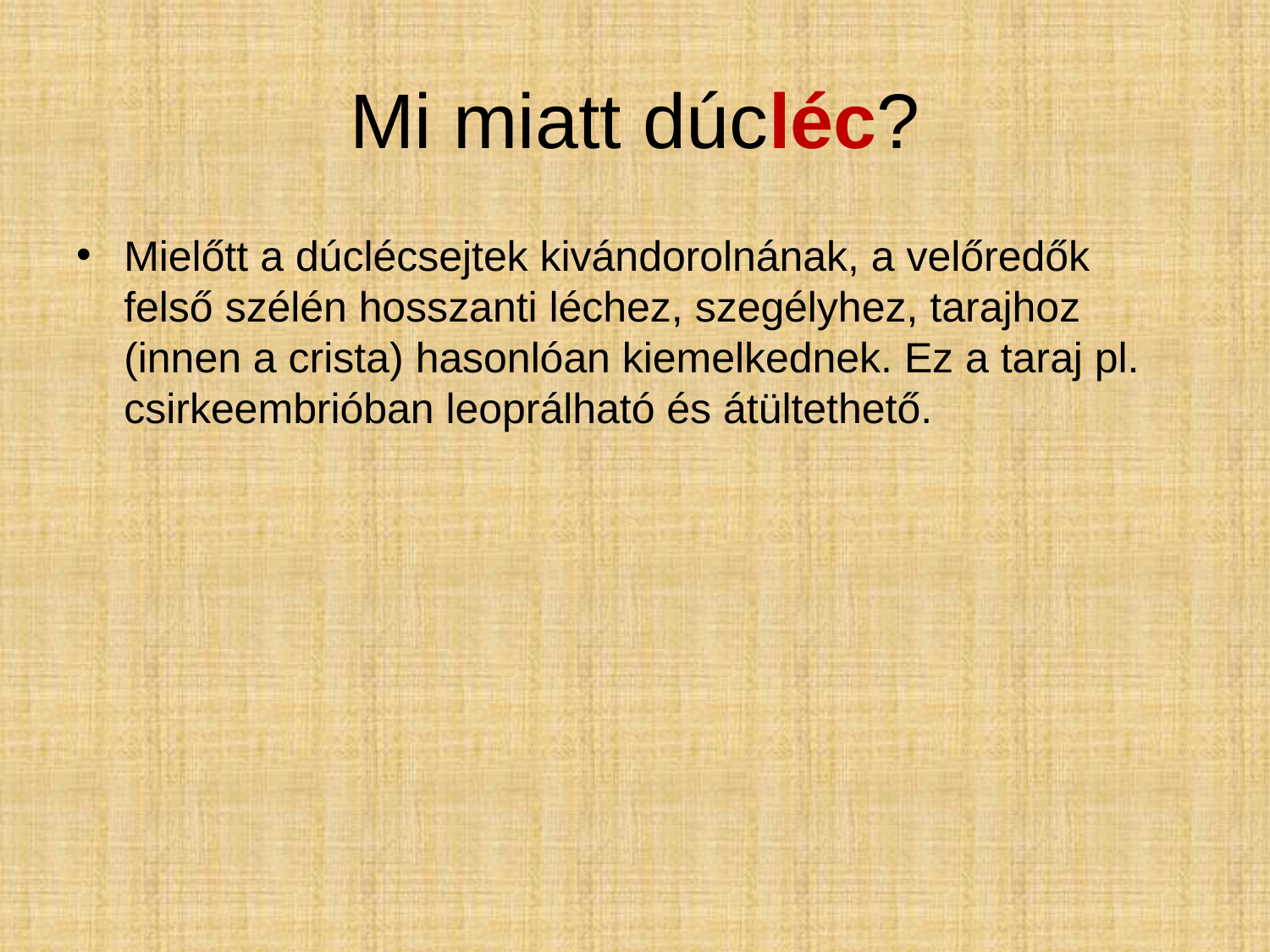

# Mi miatt dúcléc?
Mielőtt a dúclécsejtek kivándorolnának, a velőredők felső szélén hosszanti léchez, szegélyhez, tarajhoz (innen a crista) hasonlóan kiemelkednek. Ez a taraj pl. csirkeembrióban leoprálható és átültethető.